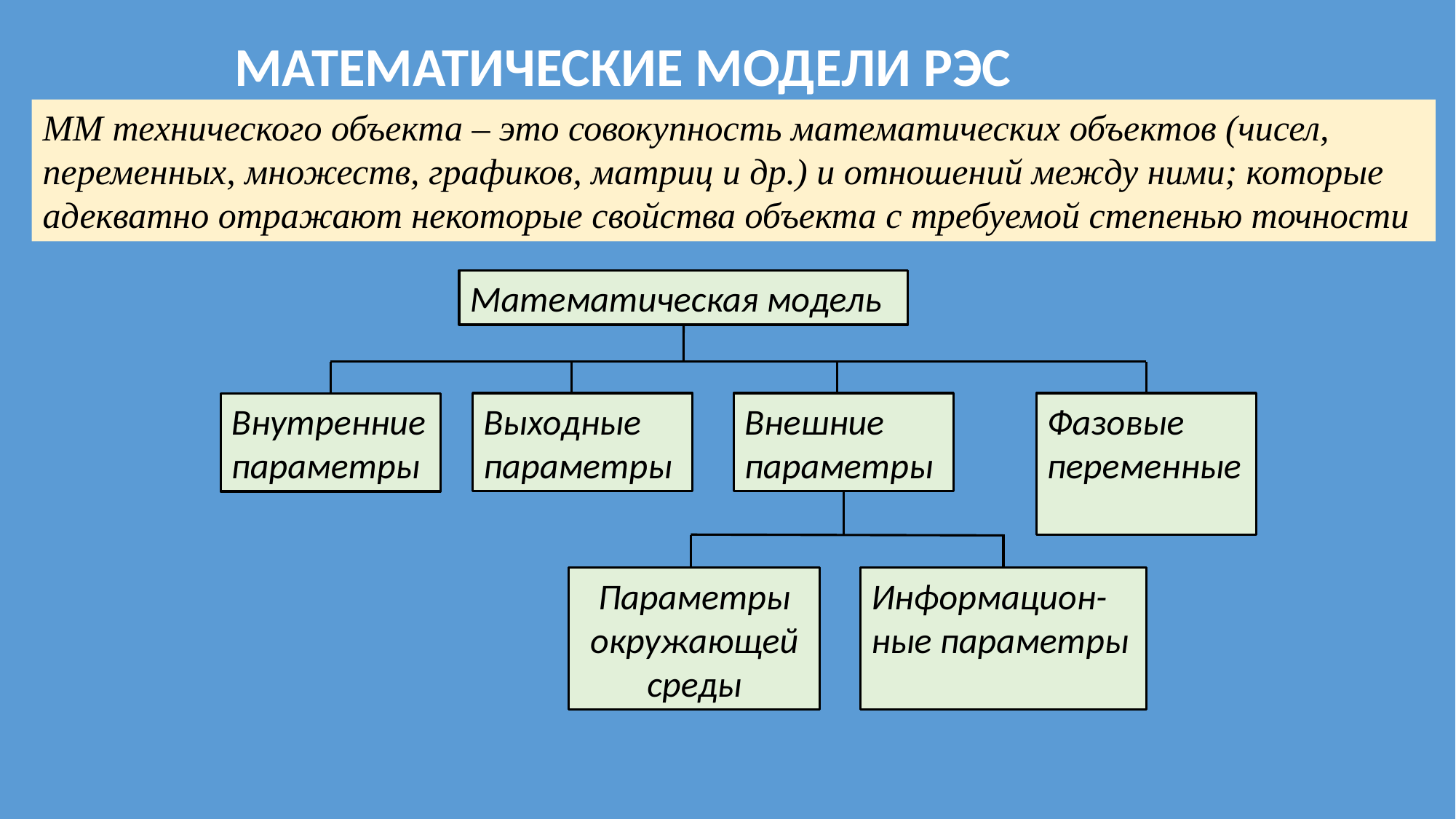

МАТЕМАТИЧЕСКИЕ МОДЕЛИ РЭС
ММ технического объекта – это совокупность математических объектов (чисел, переменных, множеств, графиков, матриц и др.) и отношений между ними; которые адекватно отражают некоторые свойства объекта с требуемой степенью точности
Математическая модель
Выходные
параметры
Внешние
параметры
Фазовые переменные

Внутренние
параметры
Параметры
окружающей
среды
Информацион-ные параметры